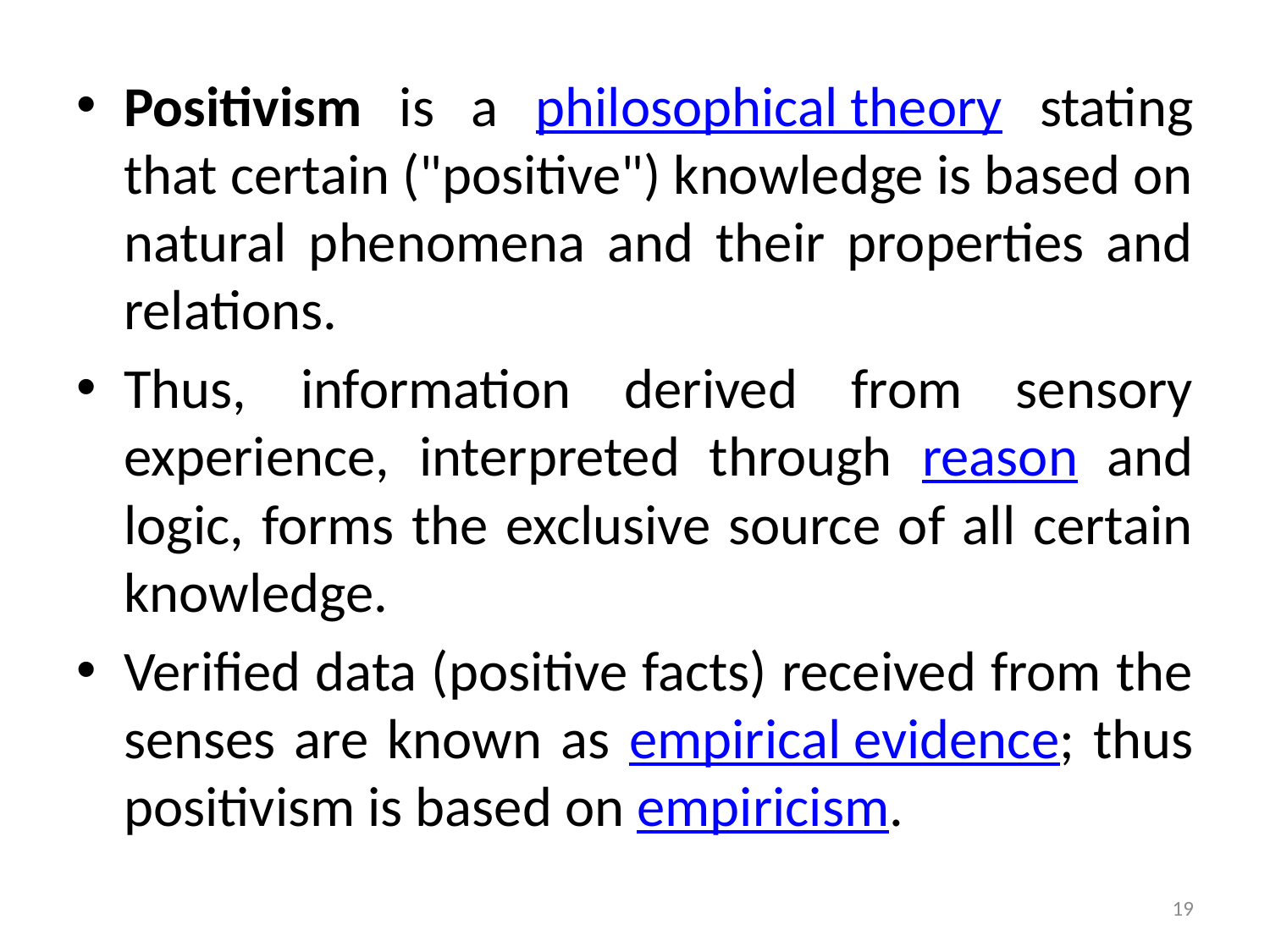

Positivism is a philosophical theory stating that certain ("positive") knowledge is based on natural phenomena and their properties and relations.
Thus, information derived from sensory experience, interpreted through reason and logic, forms the exclusive source of all certain knowledge.
Verified data (positive facts) received from the senses are known as empirical evidence; thus positivism is based on empiricism.

19